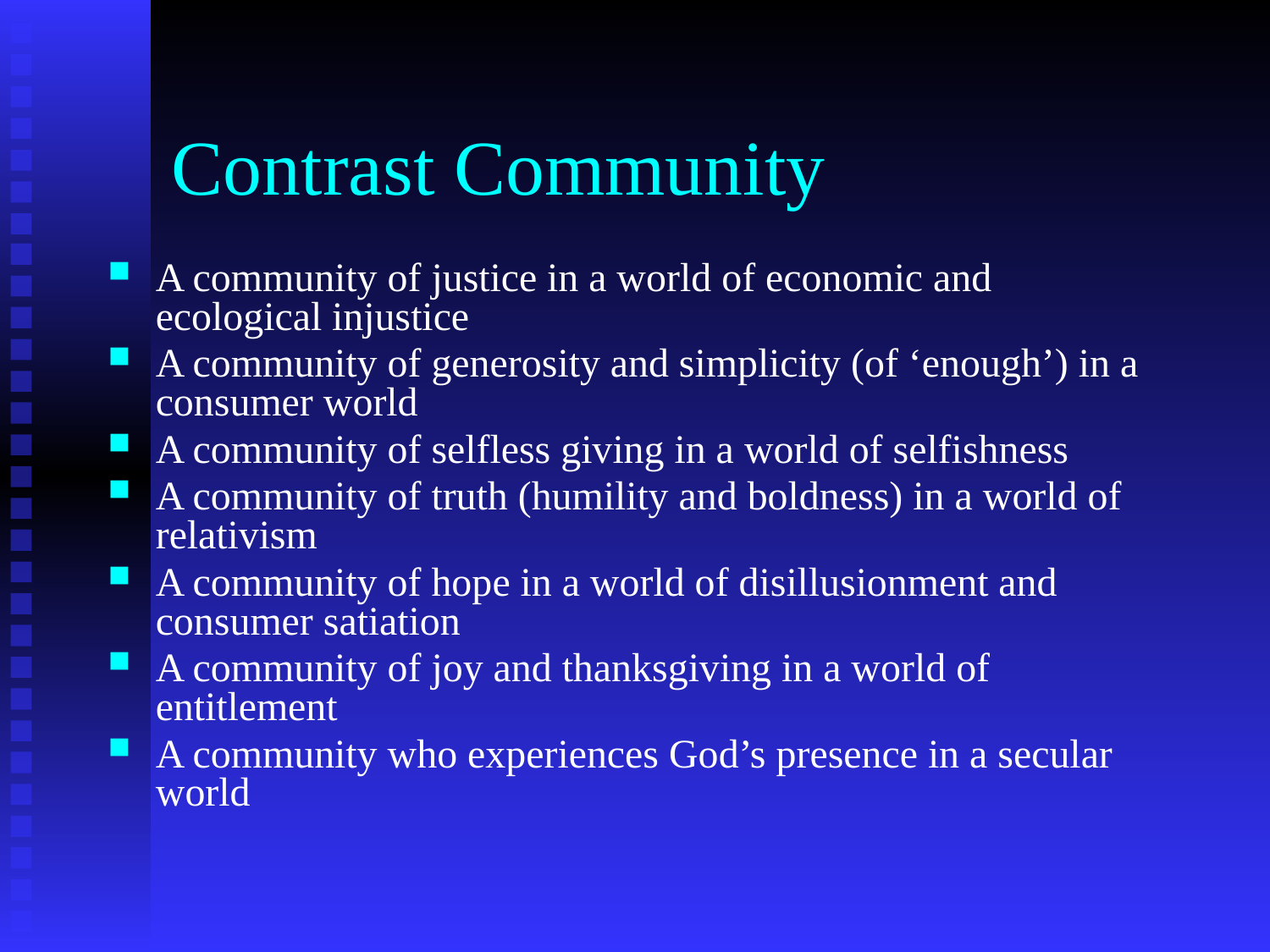

# Contrast Community
A community of justice in a world of economic and ecological injustice
A community of generosity and simplicity (of ‘enough’) in a consumer world
A community of selfless giving in a world of selfishness
A community of truth (humility and boldness) in a world of relativism
A community of hope in a world of disillusionment and consumer satiation
A community of joy and thanksgiving in a world of entitlement
A community who experiences God’s presence in a secular world